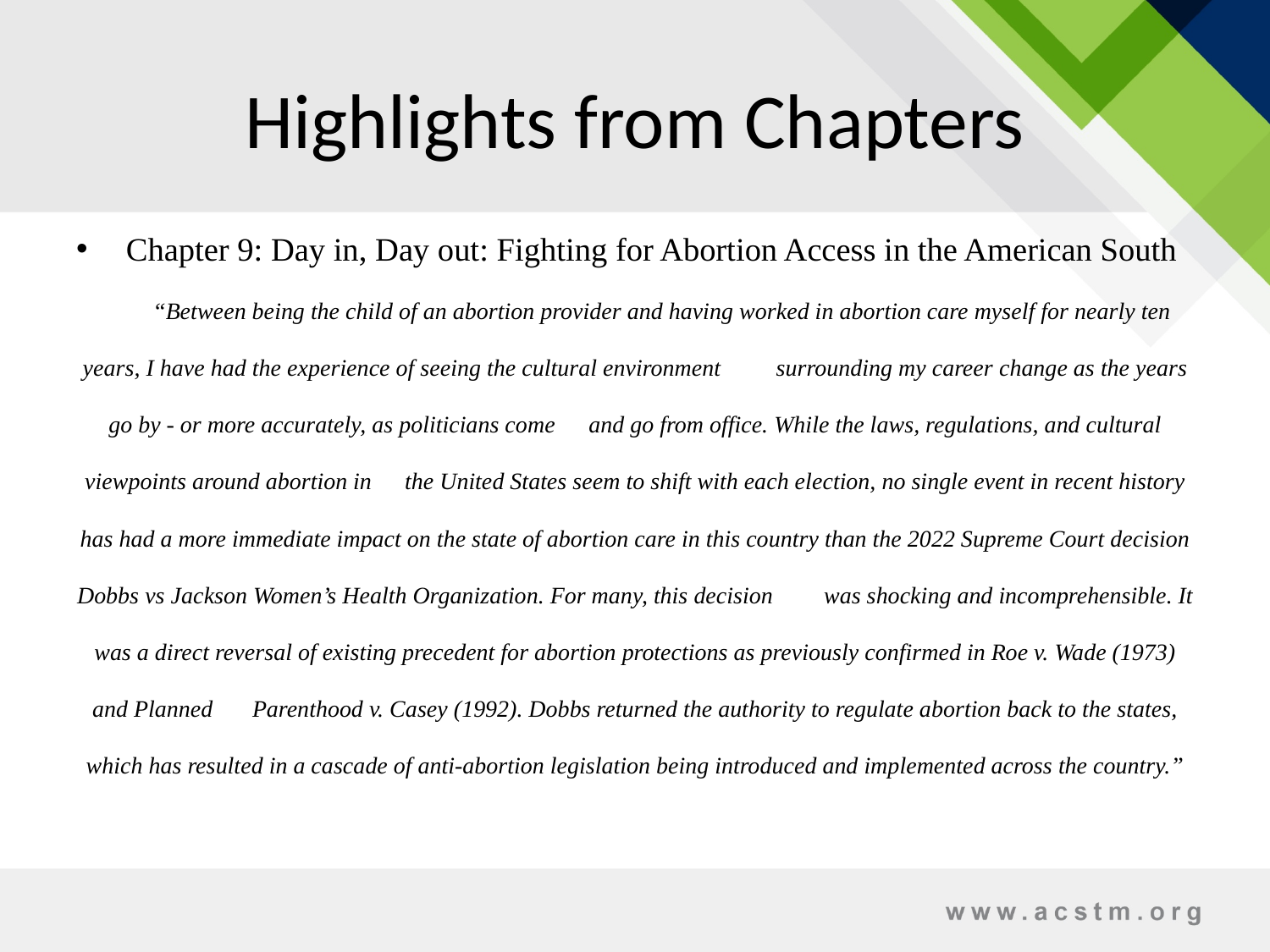

# Highlights from Chapters
Chapter 9: Day in, Day out: Fighting for Abortion Access in the American South
	“Between being the child of an abortion provider and having worked in abortion care myself for nearly ten years, I have had the experience of seeing the cultural environment 	surrounding my career change as the years go by - or more accurately, as politicians come 	and go from office. While the laws, regulations, and cultural viewpoints around abortion in 	the United States seem to shift with each election, no single event in recent history has had a more immediate impact on the state of abortion care in this country than the 2022 Supreme Court decision Dobbs vs Jackson Women’s Health Organization. For many, this decision 	was shocking and incomprehensible. It was a direct reversal of existing precedent for abortion protections as previously confirmed in Roe v. Wade (1973) and Planned 	Parenthood v. Casey (1992). Dobbs returned the authority to regulate abortion back to the states, which has resulted in a cascade of anti-abortion legislation being introduced and implemented across the country.”